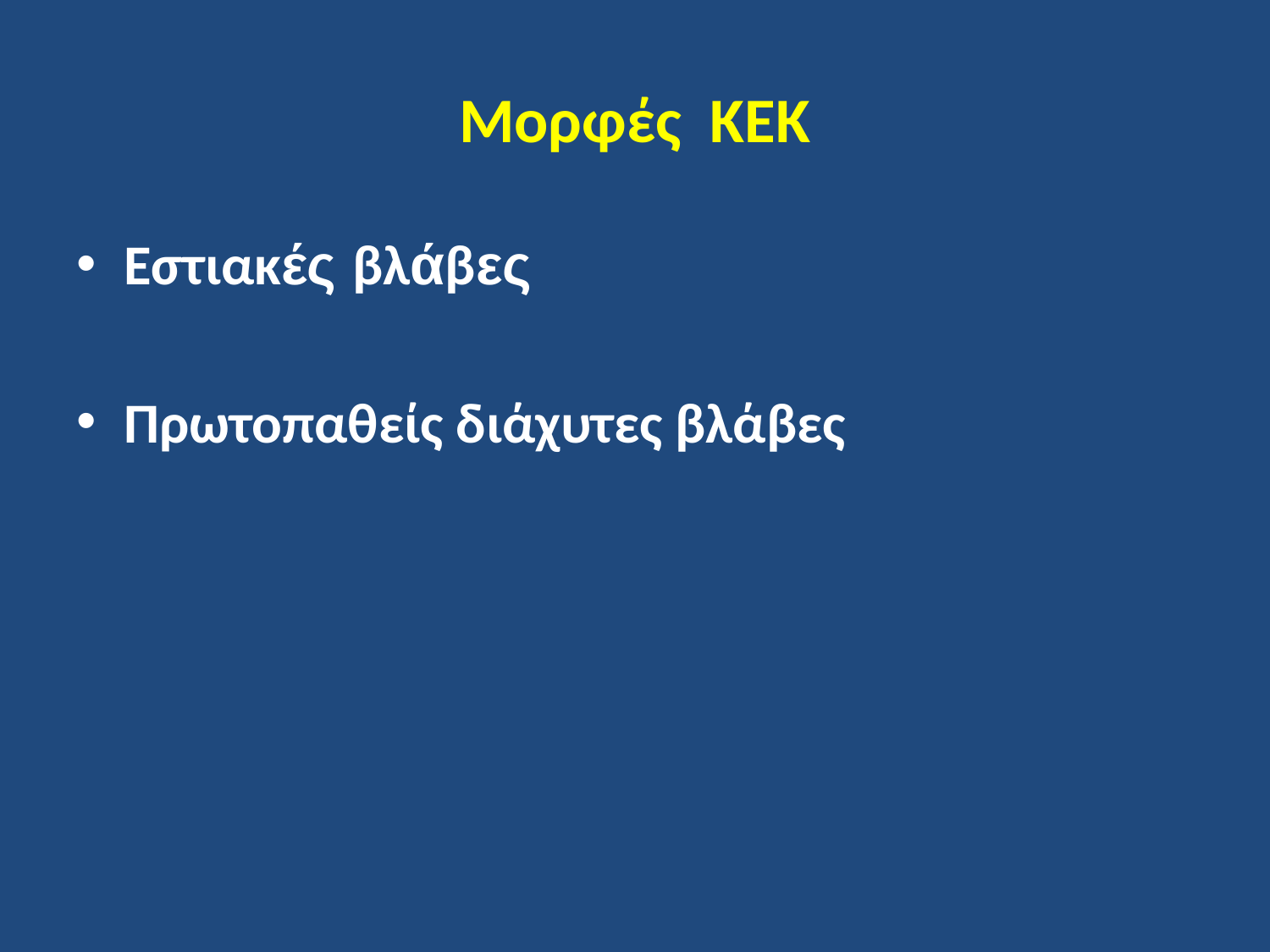

# Μορφές  ΚΕΚ
Εστιακές βλάβες

Πρωτοπαθείς διάχυτες βλάβες